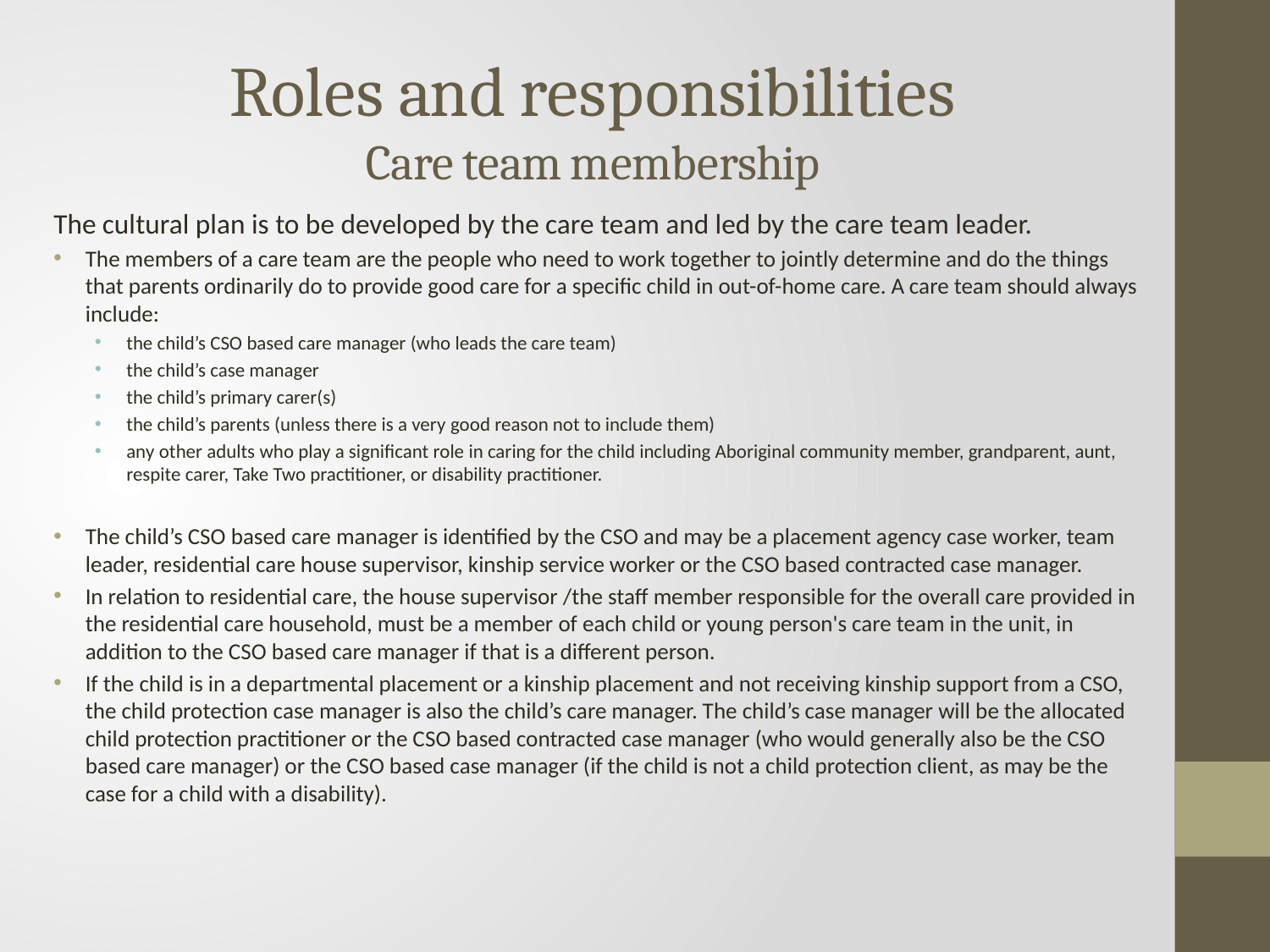

# Roles and responsibilities Care team membership

The cultural plan is to be developed by the care team and led by the care team leader.
The members of a care team are the people who need to work together to jointly determine and do the things that parents ordinarily do to provide good care for a specific child in out-of-home care. A care team should always include:
the child’s CSO based care manager (who leads the care team)
the child’s case manager
the child’s primary carer(s)
the child’s parents (unless there is a very good reason not to include them)
any other adults who play a significant role in caring for the child including Aboriginal community member, grandparent, aunt, respite carer, Take Two practitioner, or disability practitioner.

The child’s CSO based care manager is identified by the CSO and may be a placement agency case worker, team leader, residential care house supervisor, kinship service worker or the CSO based contracted case manager.
In relation to residential care, the house supervisor /the staff member responsible for the overall care provided in the residential care household, must be a member of each child or young person's care team in the unit, in addition to the CSO based care manager if that is a different person.
If the child is in a departmental placement or a kinship placement and not receiving kinship support from a CSO, the child protection case manager is also the child’s care manager. The child’s case manager will be the allocated child protection practitioner or the CSO based contracted case manager (who would generally also be the CSO based care manager) or the CSO based case manager (if the child is not a child protection client, as may be the case for a child with a disability).